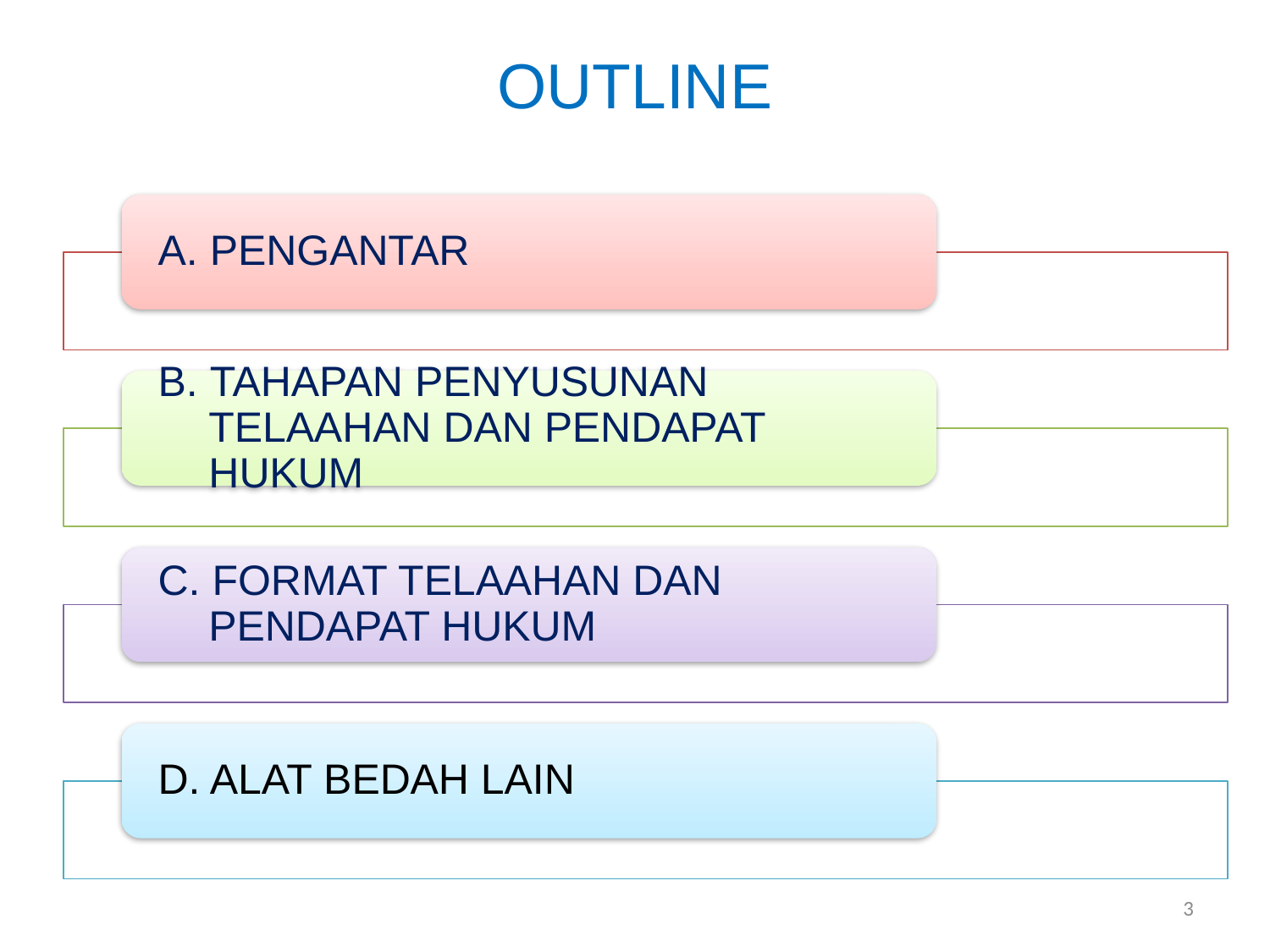

# OUTLINE
A. PENGANTAR
B. TAHAPAN PENYUSUNAN TELAAHAN DAN PENDAPAT HUKUM
C. FORMAT TELAAHAN DAN PENDAPAT HUKUM
D. ALAT BEDAH LAIN
3